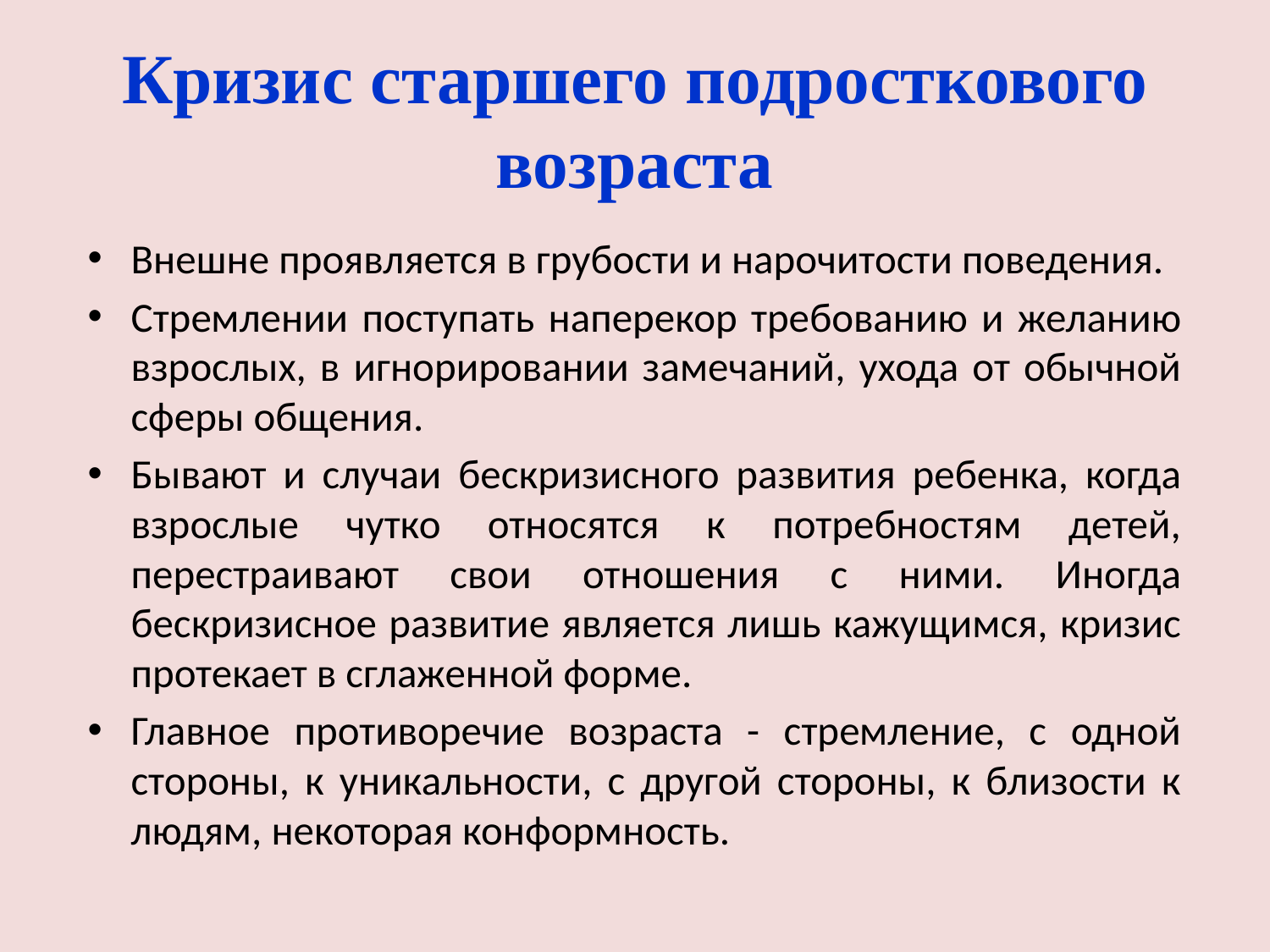

# Кризис старшего подросткового возраста
Внешне проявляется в грубости и нарочитости поведения.
Стремлении поступать наперекор требованию и желанию взрослых, в игнорировании замечаний, ухода от обычной сферы общения.
Бывают и случаи бескризисного развития ребенка, когда взрослые чутко относятся к потребностям детей, перестраивают свои отношения с ними. Иногда бескризисное развитие является лишь кажущимся, кризис протекает в сглаженной форме.
Главное противоречие возраста - стремление, с одной стороны, к уникальности, с другой стороны, к близости к людям, некоторая конформность.